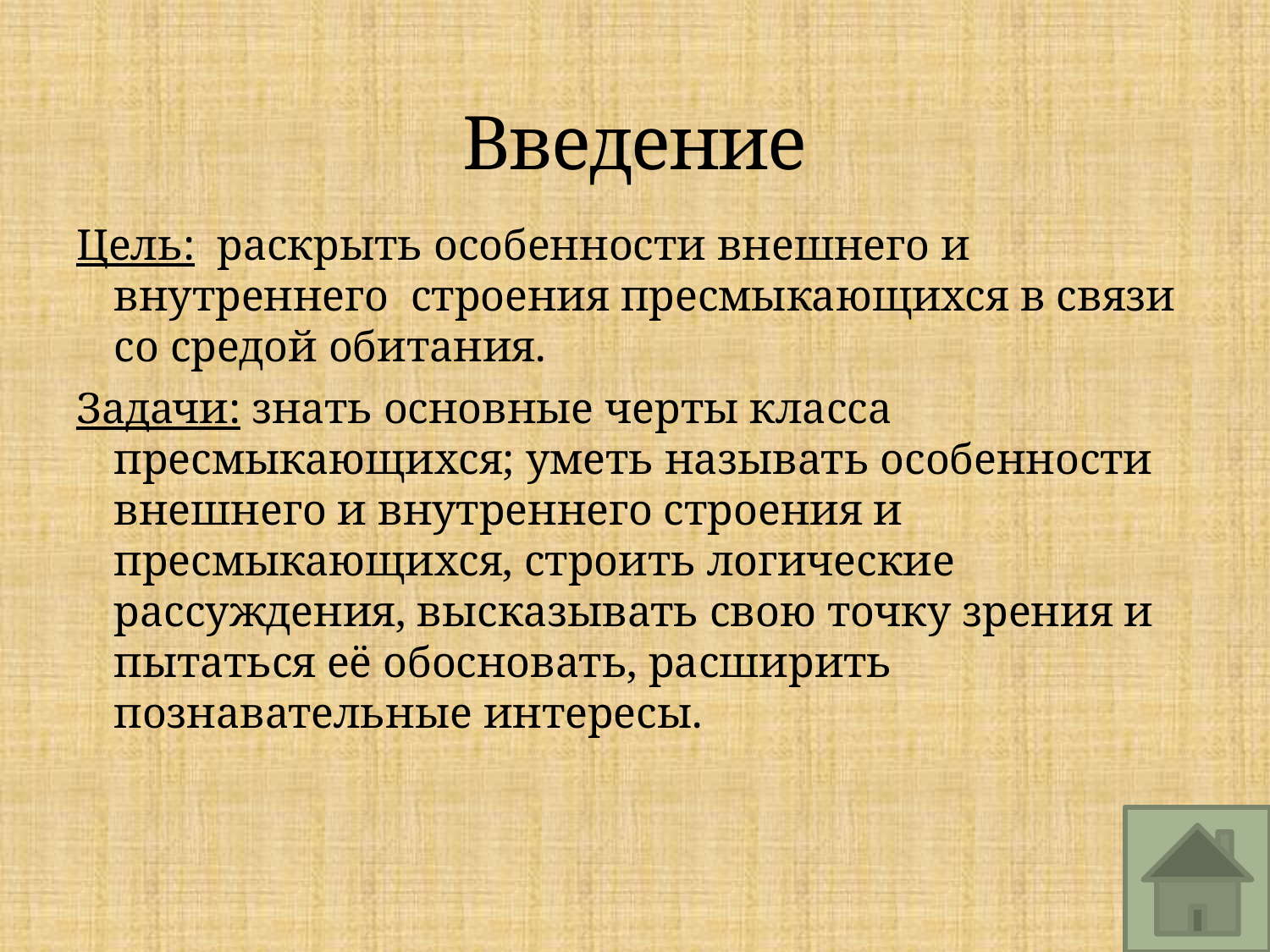

# Введение
Цель:  раскрыть особенности внешнего и внутреннего  строения пресмыкающихся в связи со средой обитания.
Задачи: знать основные черты класса пресмыкающихся; уметь называть особенности внешнего и внутреннего строения и пресмыкающихся, строить логические рассуждения, высказывать свою точку зрения и пытаться её обосновать, расширить познавательные интересы.